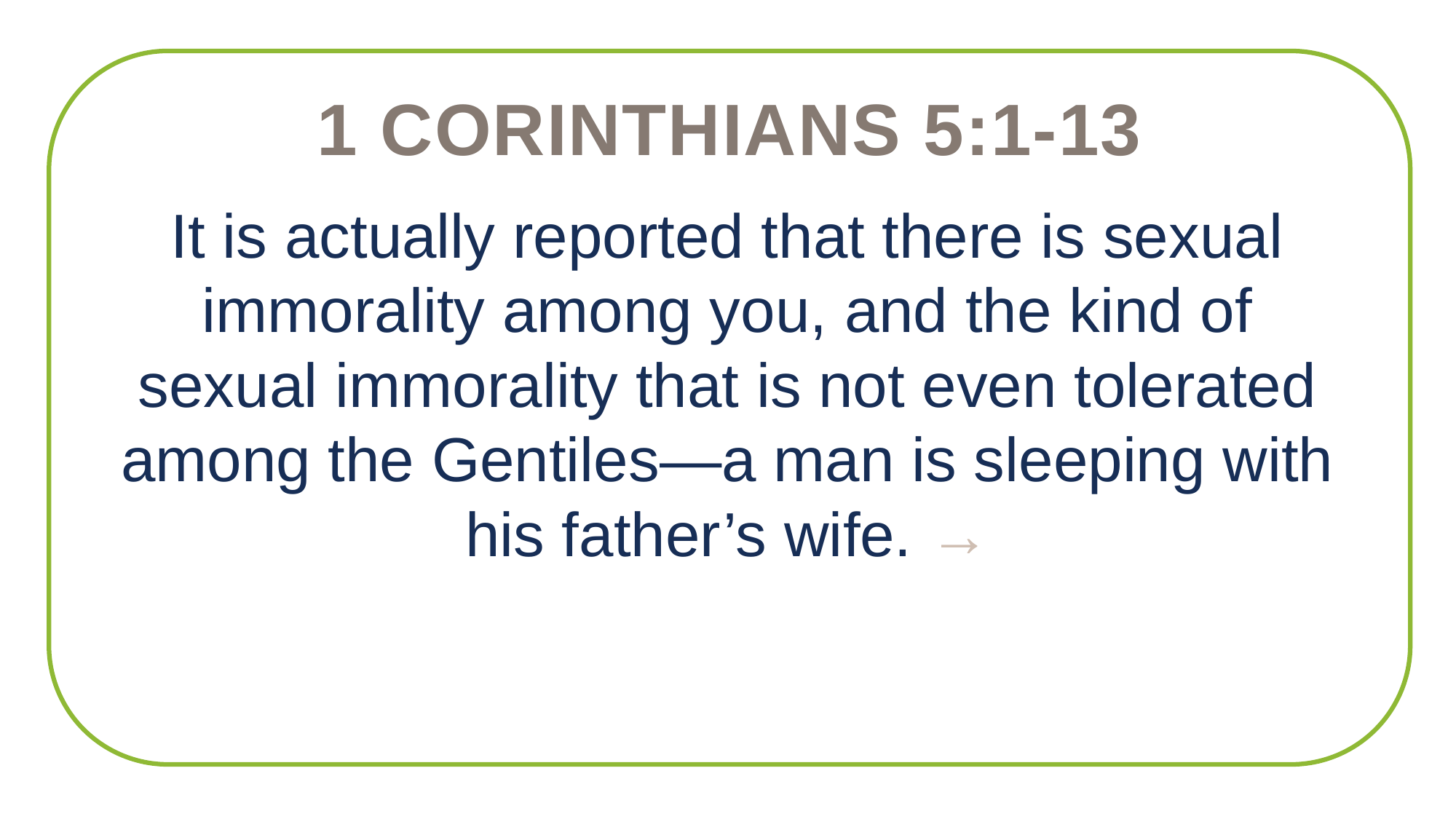

1 Corinthians 5:1-13
It is actually reported that there is sexual immorality among you, and the kind of sexual immorality that is not even tolerated among the Gentiles—a man is sleeping with his father’s wife. →